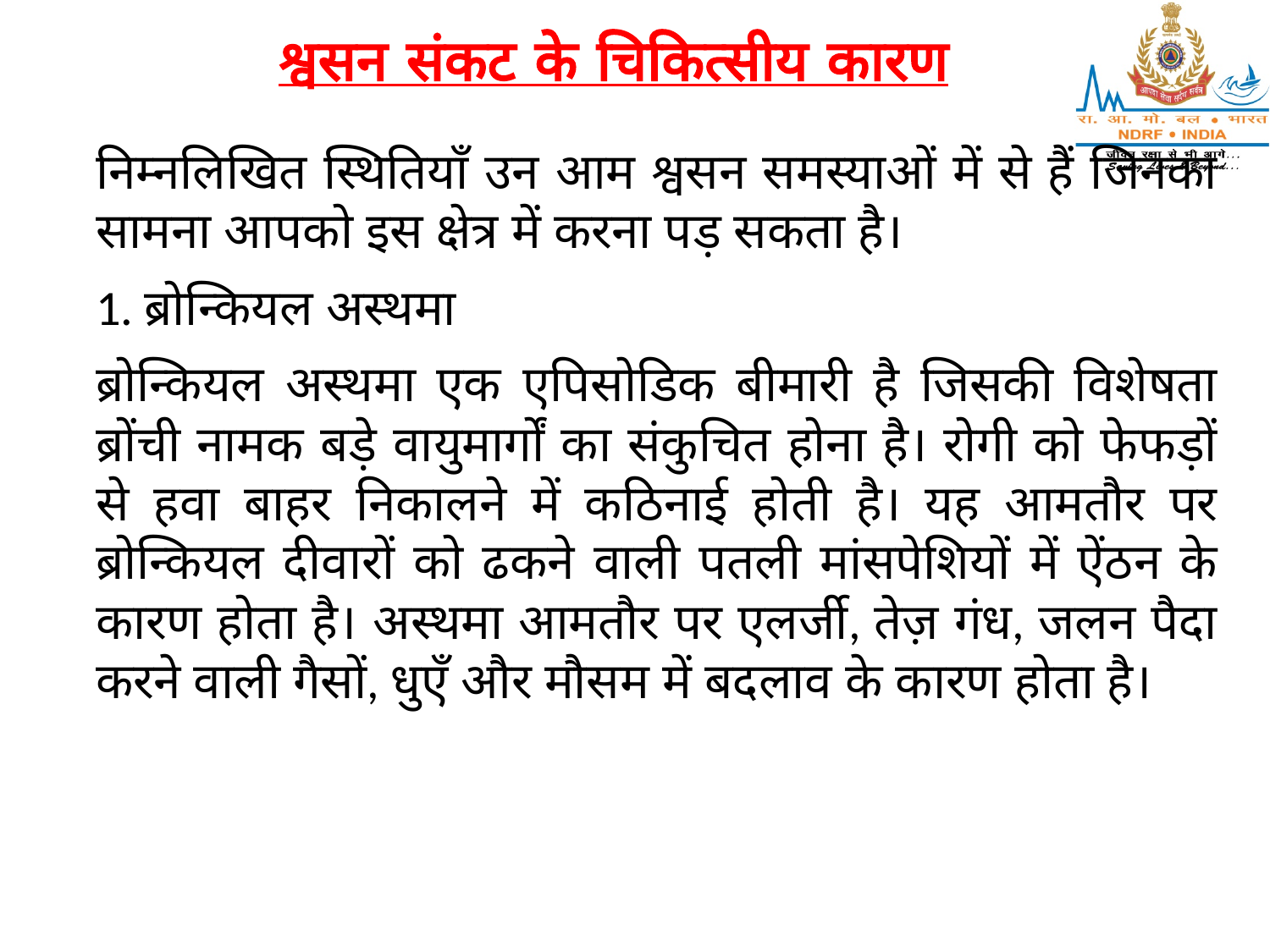

श्वसन संकट के चिकित्सीय कारण
निम्नलिखित स्थितियाँ उन आम श्वसन समस्याओं में से हैं जिनका सामना आपको इस क्षेत्र में करना पड़ सकता है।
1. ब्रोन्कियल अस्थमा
ब्रोन्कियल अस्थमा एक एपिसोडिक बीमारी है जिसकी विशेषता ब्रोंची नामक बड़े वायुमार्गों का संकुचित होना है। रोगी को फेफड़ों से हवा बाहर निकालने में कठिनाई होती है। यह आमतौर पर ब्रोन्कियल दीवारों को ढकने वाली पतली मांसपेशियों में ऐंठन के कारण होता है। अस्थमा आमतौर पर एलर्जी, तेज़ गंध, जलन पैदा करने वाली गैसों, धुएँ और मौसम में बदलाव के कारण होता है।